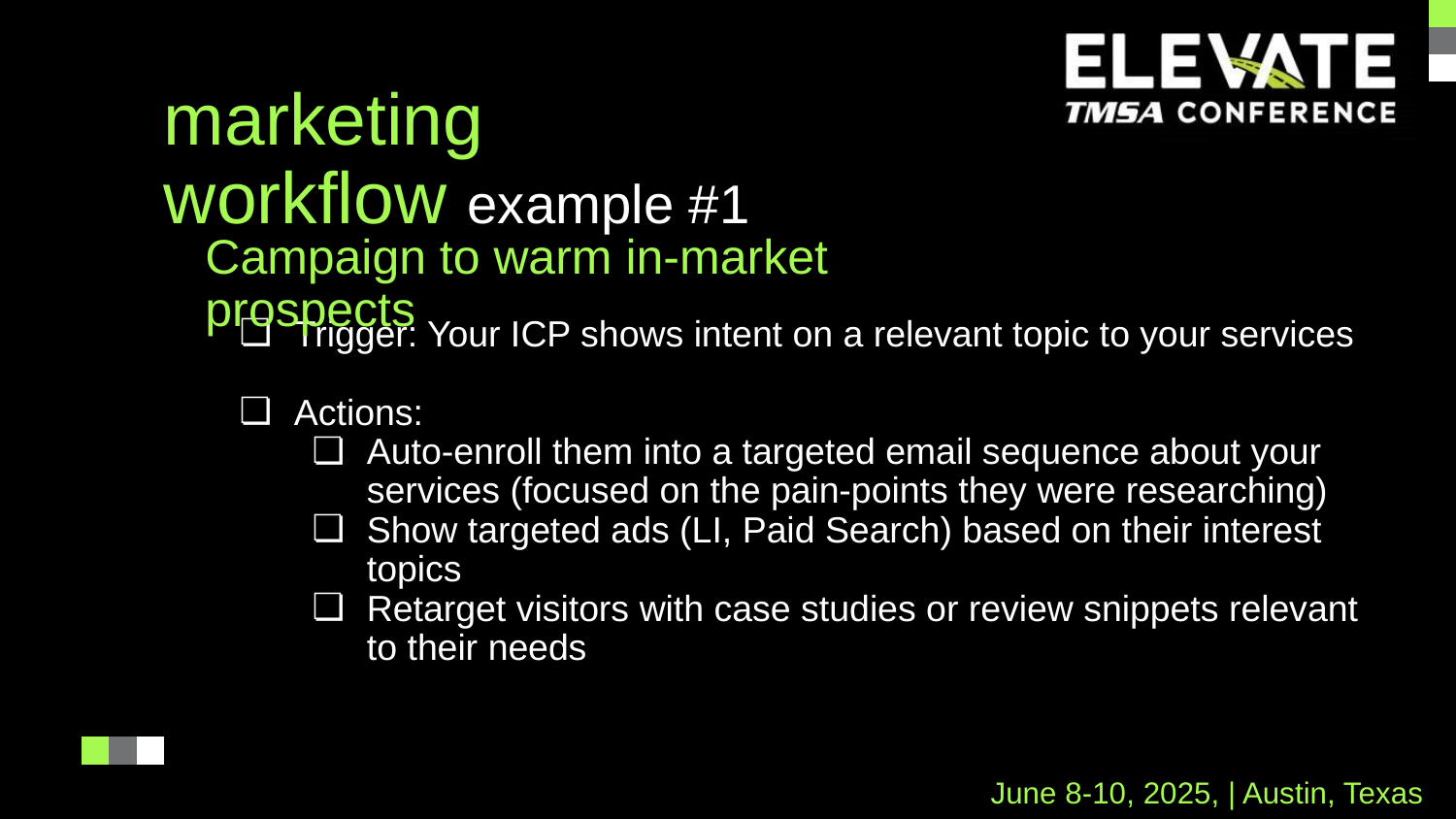

marketing workflow example #1
Campaign to warm in-market prospects
Trigger: Your ICP shows intent on a relevant topic to your services

Actions:
Auto-enroll them into a targeted email sequence about your services (focused on the pain-points they were researching)
Show targeted ads (LI, Paid Search) based on their interest topics
Retarget visitors with case studies or review snippets relevant to their needs

June 8-10, 2025, | Austin, Texas